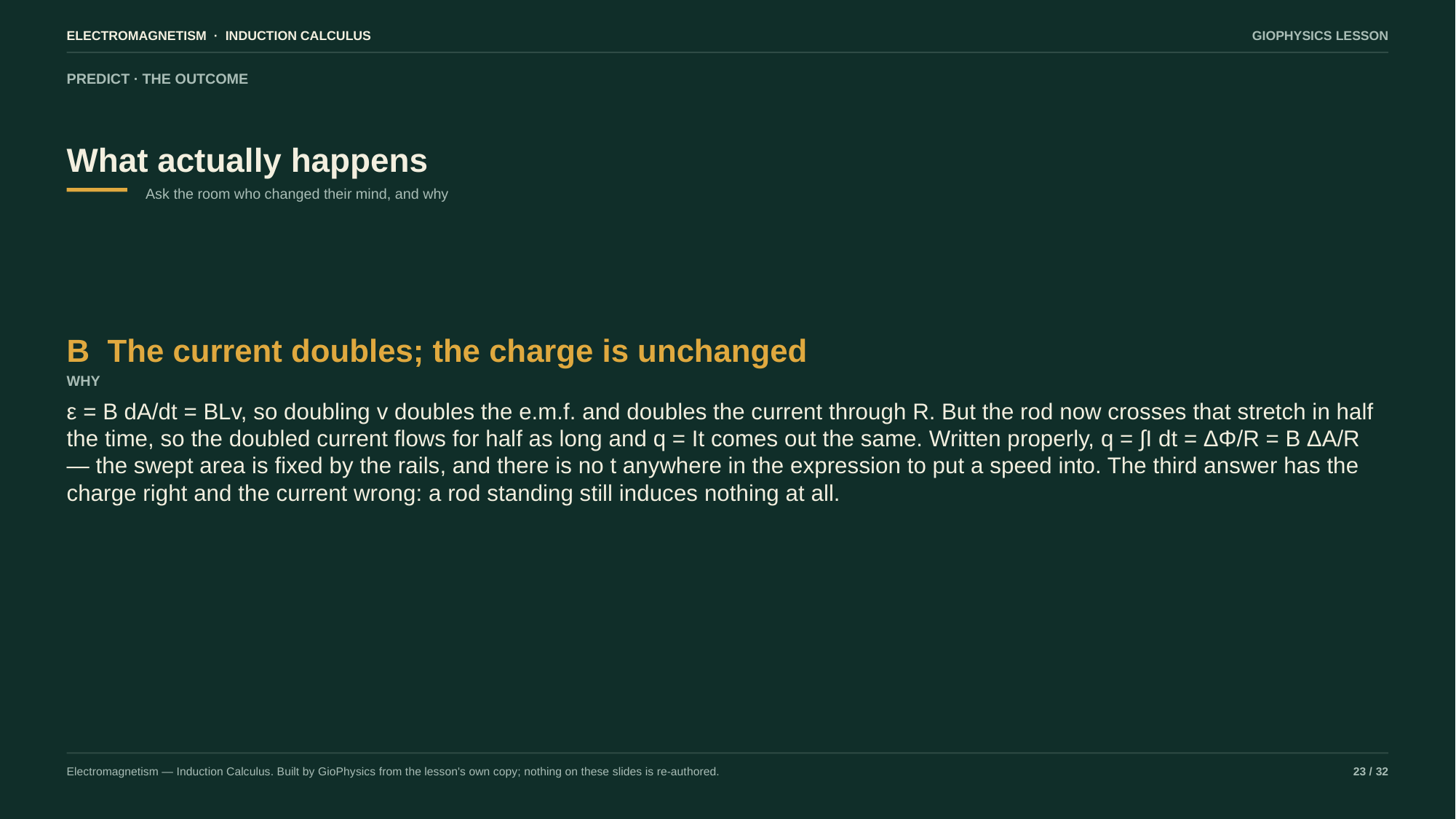

ELECTROMAGNETISM  ·  INDUCTION CALCULUS
GIOPHYSICS LESSON

PREDICT · THE OUTCOME
What actually happens
Ask the room who changed their mind, and why

B  The current doubles; the charge is unchanged
WHY
ε = B dA/dt = BLv, so doubling v doubles the e.m.f. and doubles the current through R. But the rod now crosses that stretch in half the time, so the doubled current flows for half as long and q = It comes out the same. Written properly, q = ∫I dt = ΔΦ/R = B ΔA/R — the swept area is fixed by the rails, and there is no t anywhere in the expression to put a speed into. The third answer has the charge right and the current wrong: a rod standing still induces nothing at all.

Electromagnetism — Induction Calculus. Built by GioPhysics from the lesson's own copy; nothing on these slides is re-authored.
23 / 32